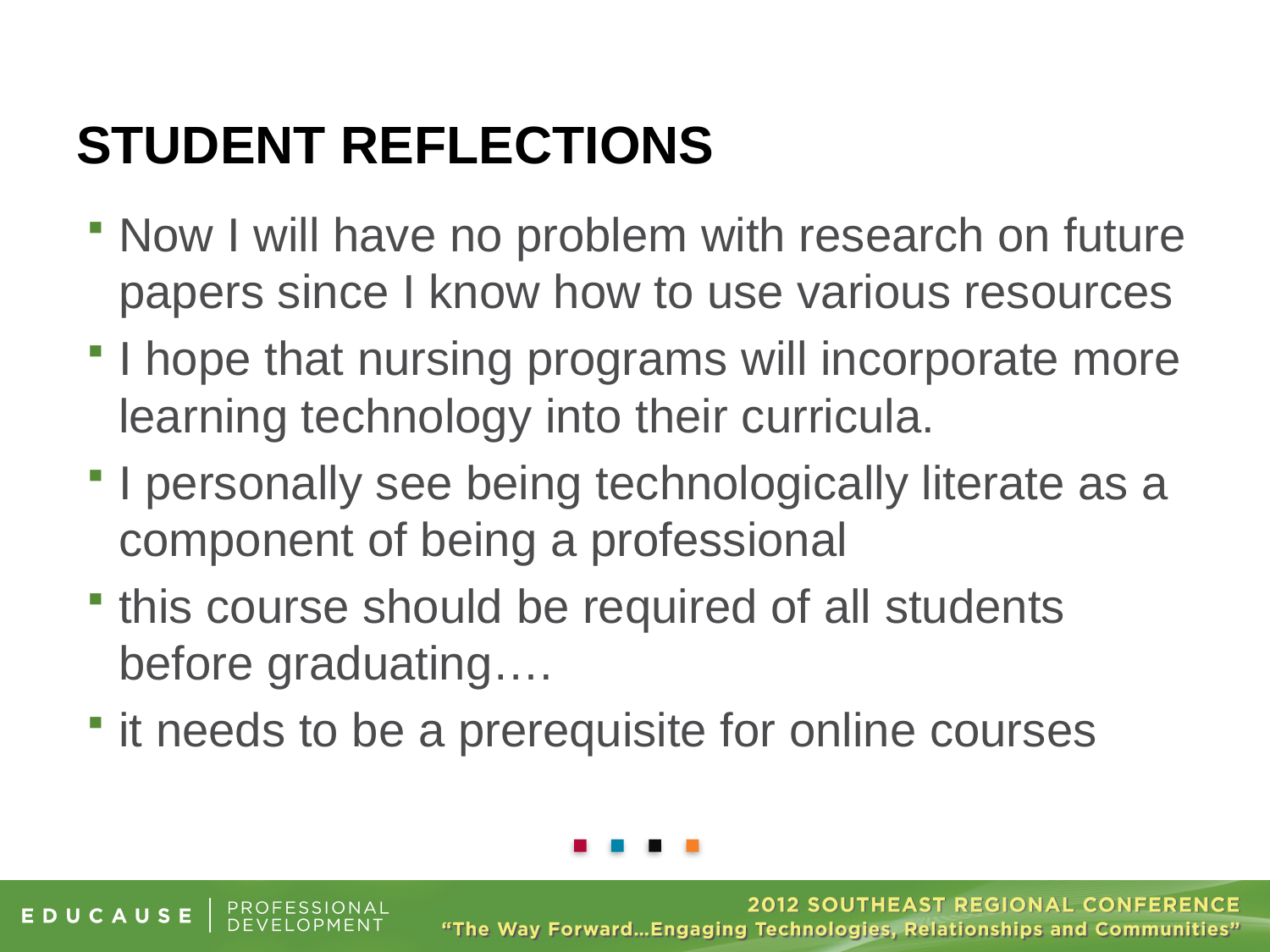

# STUDENT REFLECTIONS
Now I will have no problem with research on future papers since I know how to use various resources
I hope that nursing programs will incorporate more learning technology into their curricula.
I personally see being technologically literate as a component of being a professional
this course should be required of all students before graduating….
it needs to be a prerequisite for online courses